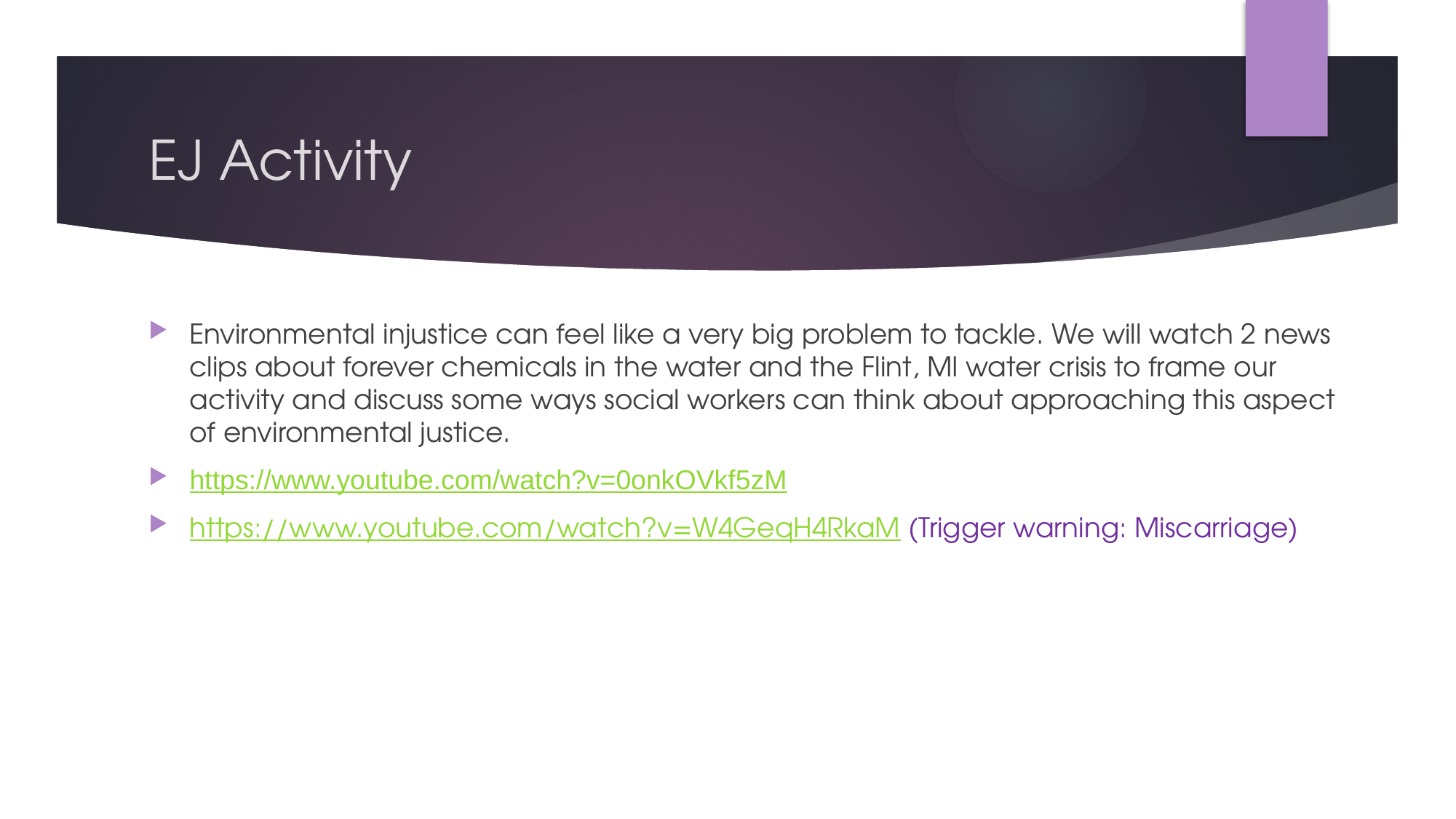

# EJ Activity
Environmental injustice can feel like a very big problem to tackle. We will watch 2 news clips about forever chemicals in the water and the Flint, MI water crisis to frame our activity and discuss some ways social workers can think about approaching this aspect of environmental justice.
https://www.youtube.com/watch?v=0onkOVkf5zM
https://www.youtube.com/watch?v=W4GeqH4RkaM (Trigger warning: Miscarriage)